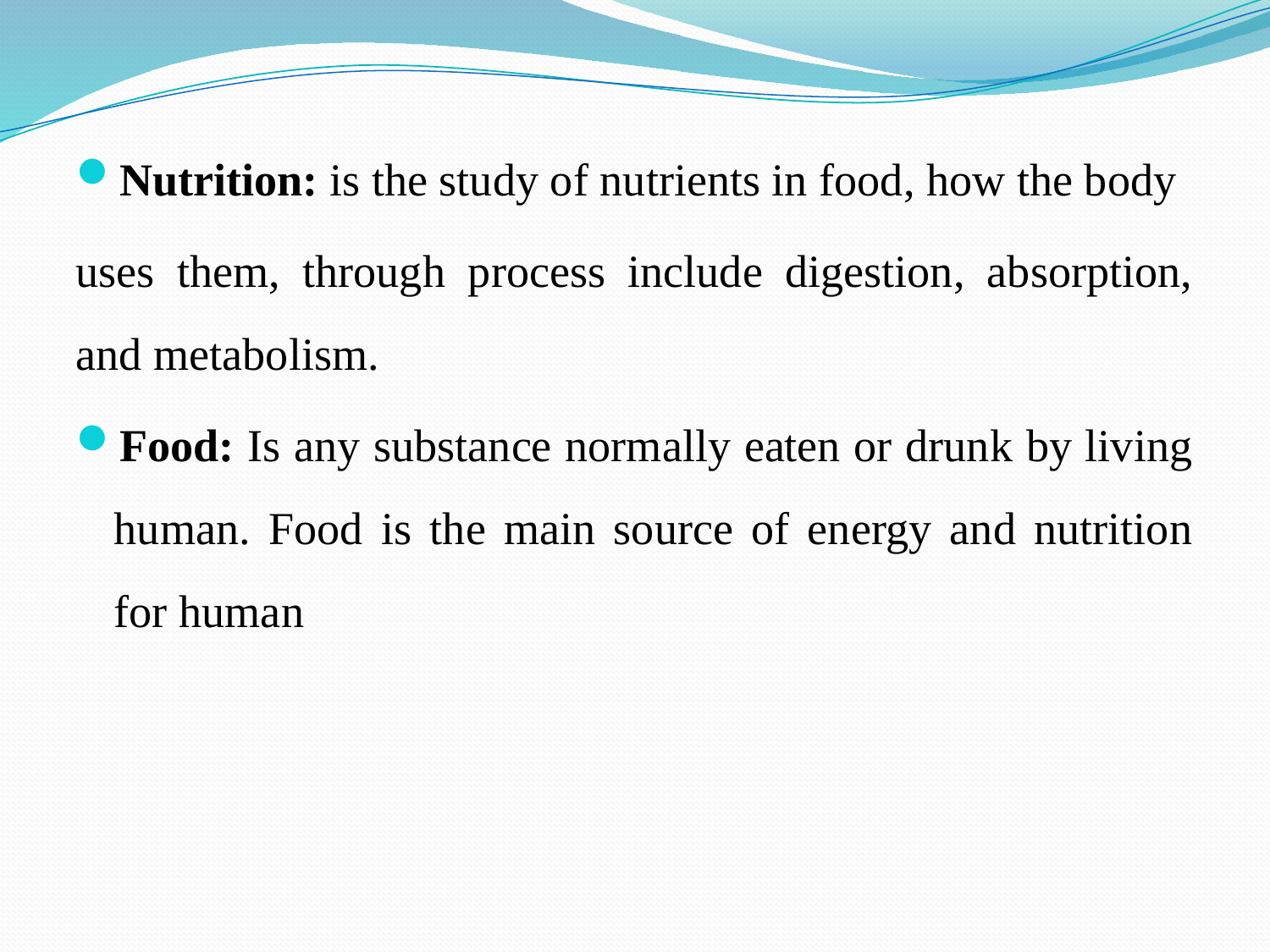

Nutrition: is the study of nutrients in food, how the body
uses them, through process include digestion, absorption, and metabolism.
Food: Is any substance normally eaten or drunk by living human. Food is the main source of energy and nutrition for human